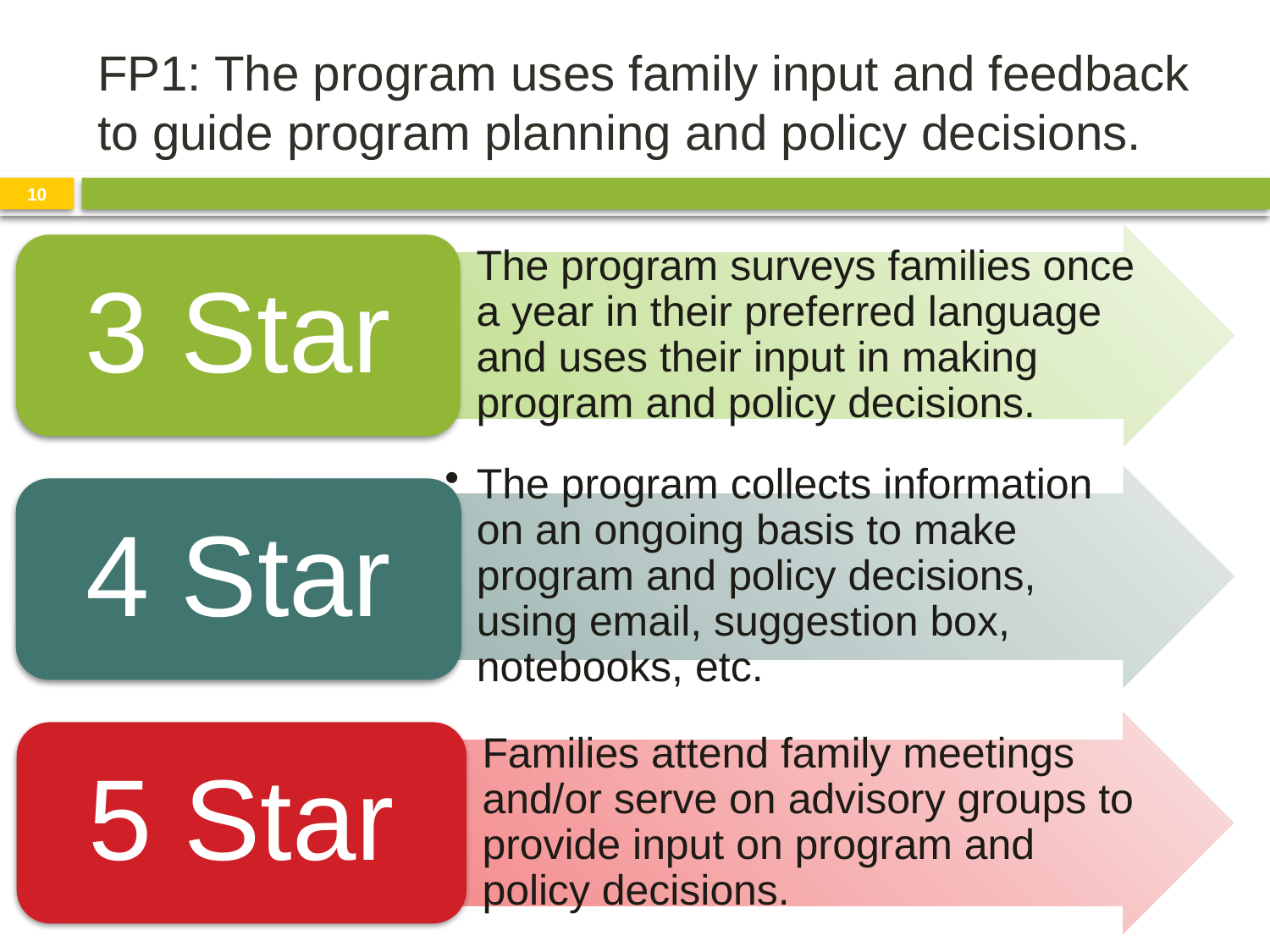

# FP1: The program uses family input and feedback to guide program planning and policy decisions.
10
The program surveys families once a year in their preferred language and uses their input in making program and policy decisions.
3 Star
The program collects information on an ongoing basis to make program and policy decisions, using email, suggestion box, notebooks, etc.
4 Star
Families attend family meetings and/or serve on advisory groups to provide input on program and policy decisions.
5 Star